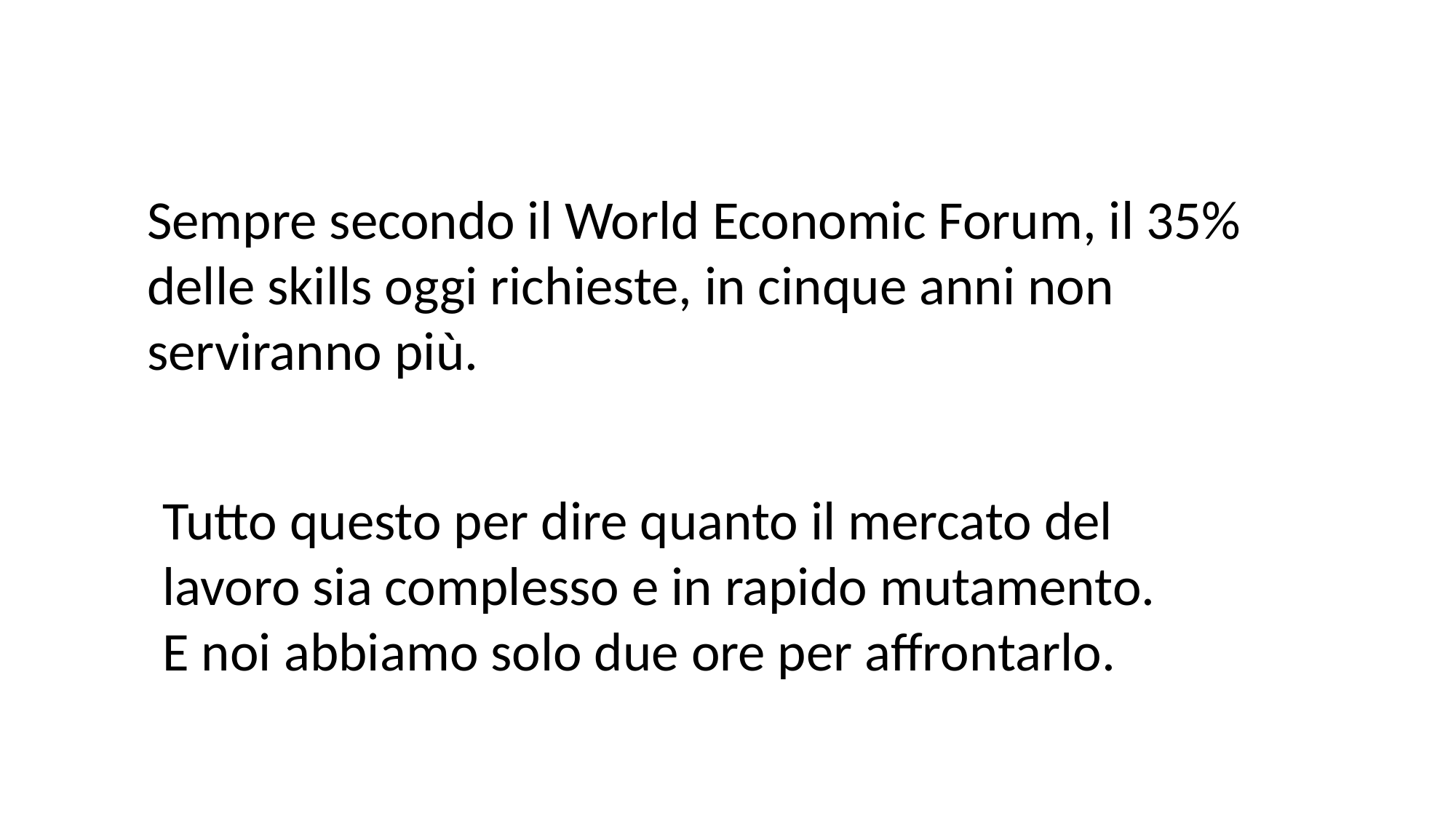

Sempre secondo il World Economic Forum, il 35% delle skills oggi richieste, in cinque anni non serviranno più.
Tutto questo per dire quanto il mercato del lavoro sia complesso e in rapido mutamento.
E noi abbiamo solo due ore per affrontarlo.